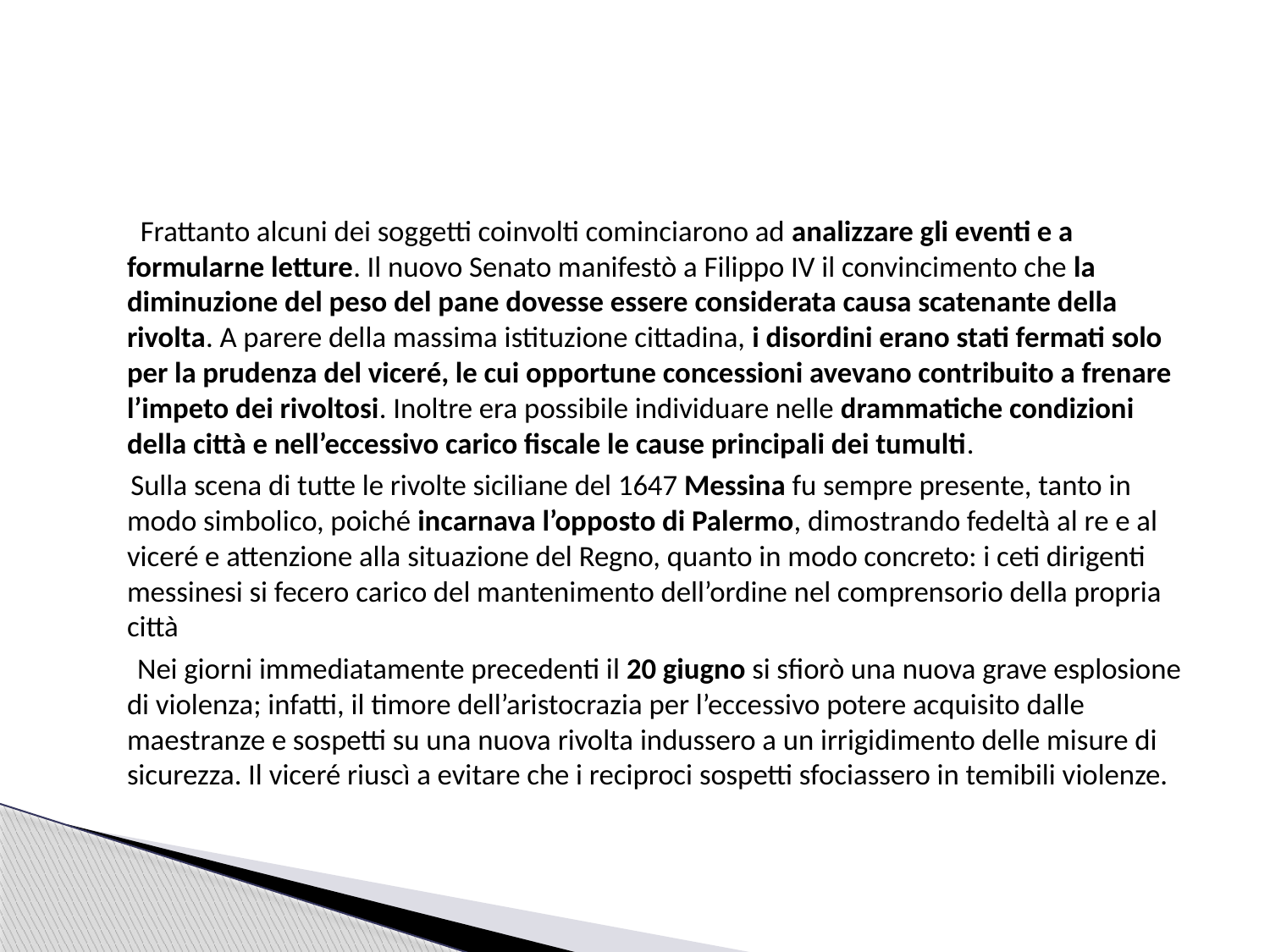

Frattanto alcuni dei soggetti coinvolti cominciarono ad analizzare gli eventi e a formularne letture. Il nuovo Senato manifestò a Filippo IV il convincimento che la diminuzione del peso del pane dovesse essere considerata causa scatenante della rivolta. A parere della massima istituzione cittadina, i disordini erano stati fermati solo per la prudenza del viceré, le cui opportune concessioni avevano contribuito a frenare l’impeto dei rivoltosi. Inoltre era possibile individuare nelle drammatiche condizioni della città e nell’eccessivo carico fiscale le cause principali dei tumulti.
      Sulla scena di tutte le rivolte siciliane del 1647 Messina fu sempre presente, tanto in modo simbolico, poiché incarnava l’opposto di Palermo, dimostrando fedeltà al re e al viceré e attenzione alla situazione del Regno, quanto in modo concreto: i ceti dirigenti messinesi si fecero carico del mantenimento dell’ordine nel comprensorio della propria città
       Nei giorni immediatamente precedenti il 20 giugno si sfiorò una nuova grave esplosione di violenza; infatti, il timore dell’aristocrazia per l’eccessivo potere acquisito dalle maestranze e sospetti su una nuova rivolta indussero a un irrigidimento delle misure di sicurezza. Il viceré riuscì a evitare che i reciproci sospetti sfociassero in temibili violenze.